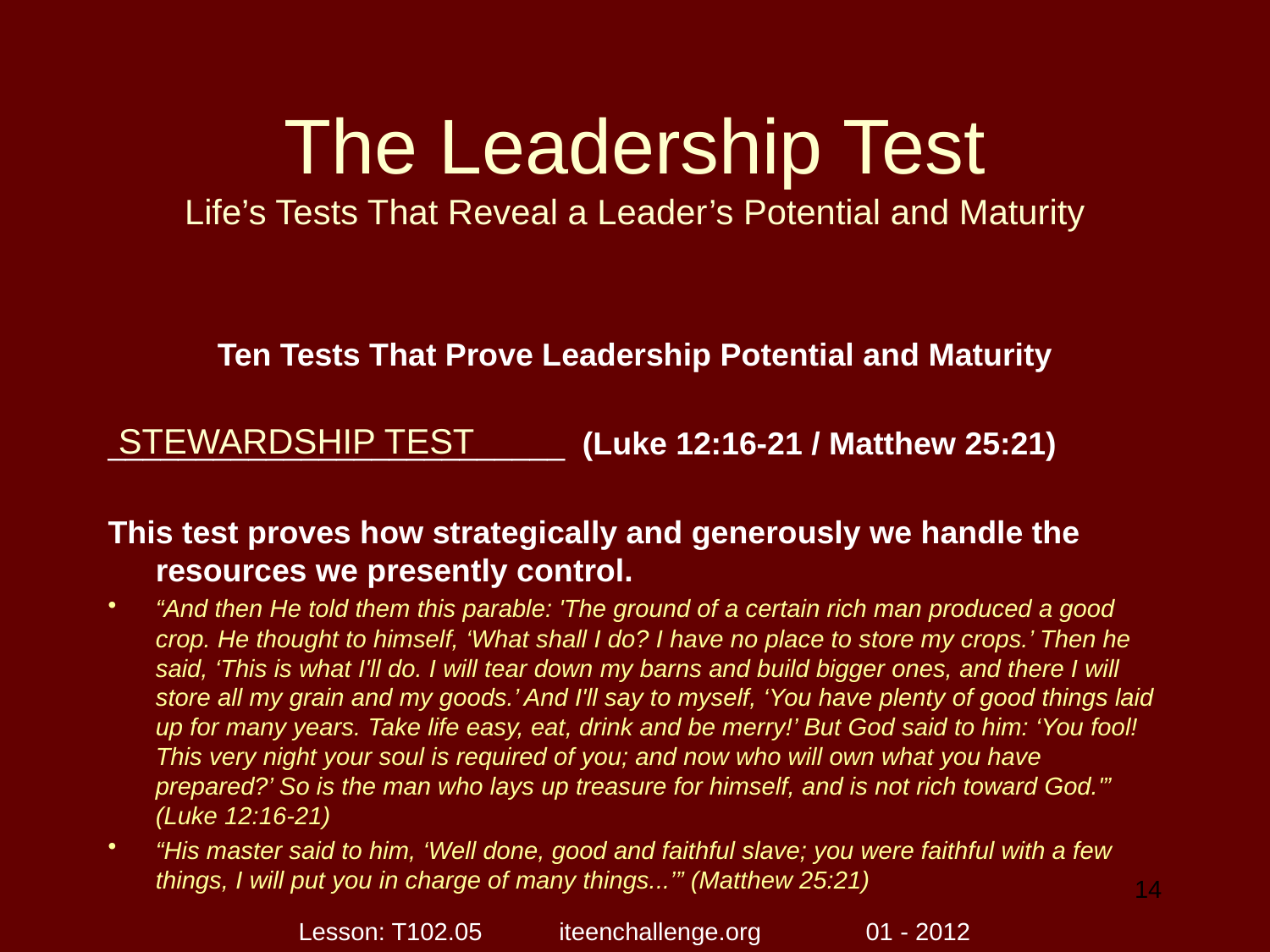

# The Leadership Test Life’s Tests That Reveal a Leader’s Potential and Maturity
Ten Tests That Prove Leadership Potential and Maturity

__________________________  (Luke 12:16-21 / Matthew 25:21)

This test proves how strategically and generously we handle the resources we presently control.
“And then He told them this parable: 'The ground of a certain rich man produced a good crop. He thought to himself, ‘What shall I do? I have no place to store my crops.’ Then he said, ‘This is what I'll do. I will tear down my barns and build bigger ones, and there I will store all my grain and my goods.’ And I'll say to myself, ‘You have plenty of good things laid up for many years. Take life easy, eat, drink and be merry!’ But God said to him: ‘You fool! This very night your soul is required of you; and now who will own what you have prepared?’ So is the man who lays up treasure for himself, and is not rich toward God.'” (Luke 12:16-21)
“His master said to him, ‘Well done, good and faithful slave; you were faithful with a few things, I will put you in charge of many things...’” (Matthew 25:21)
STEWARDSHIP TEST
14
Lesson: T102.05           iteenchallenge.org               01 - 2012